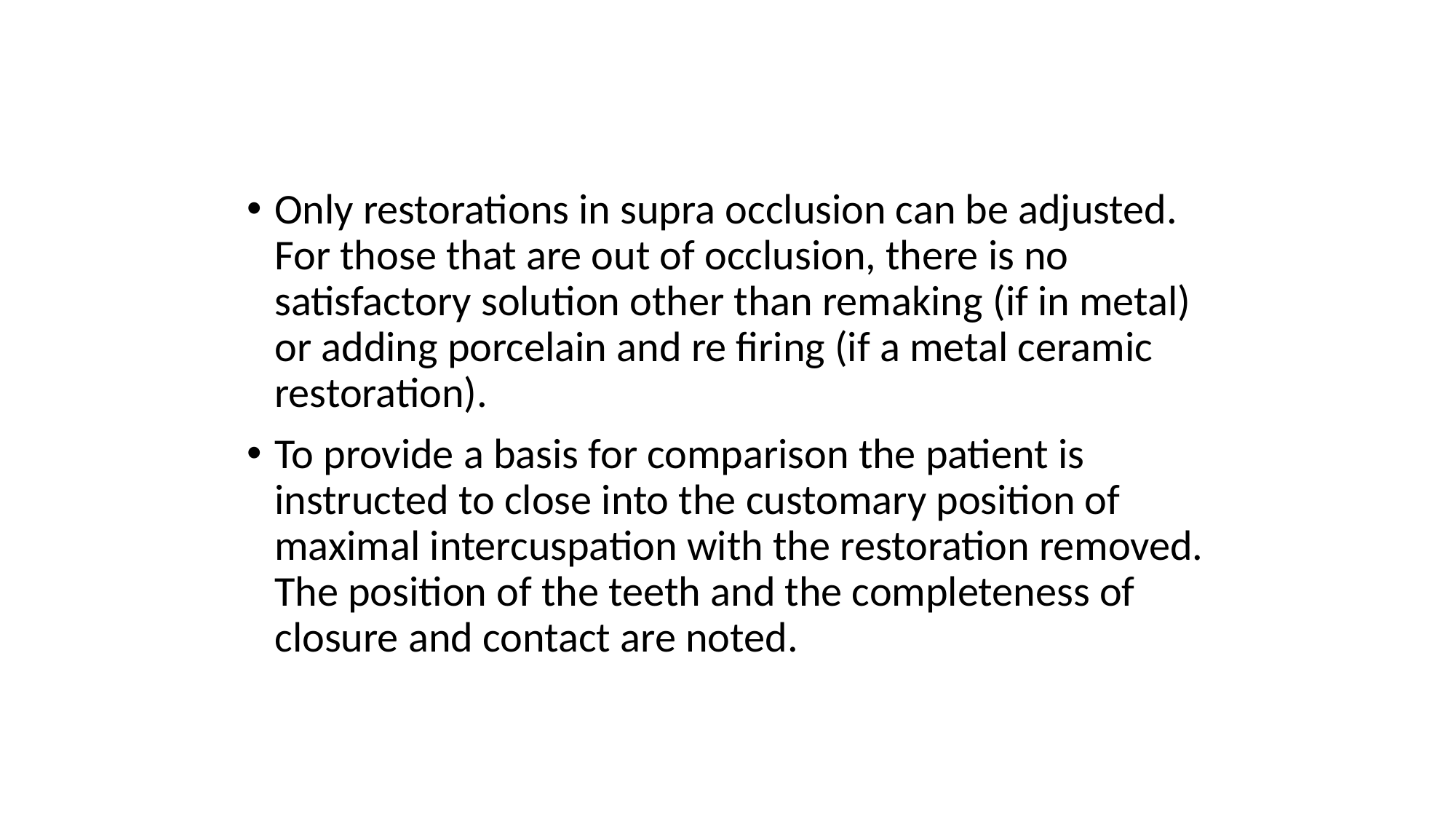

Only restorations in supra occlusion can be adjusted. For those that are out of occlusion, there is no satisfactory solution other than remaking (if in metal) or adding porcelain and re firing (if a metal ceramic restoration).
To provide a basis for comparison the patient is instructed to close into the customary position of maximal intercuspation with the restoration removed. The position of the teeth and the completeness of closure and contact are noted.